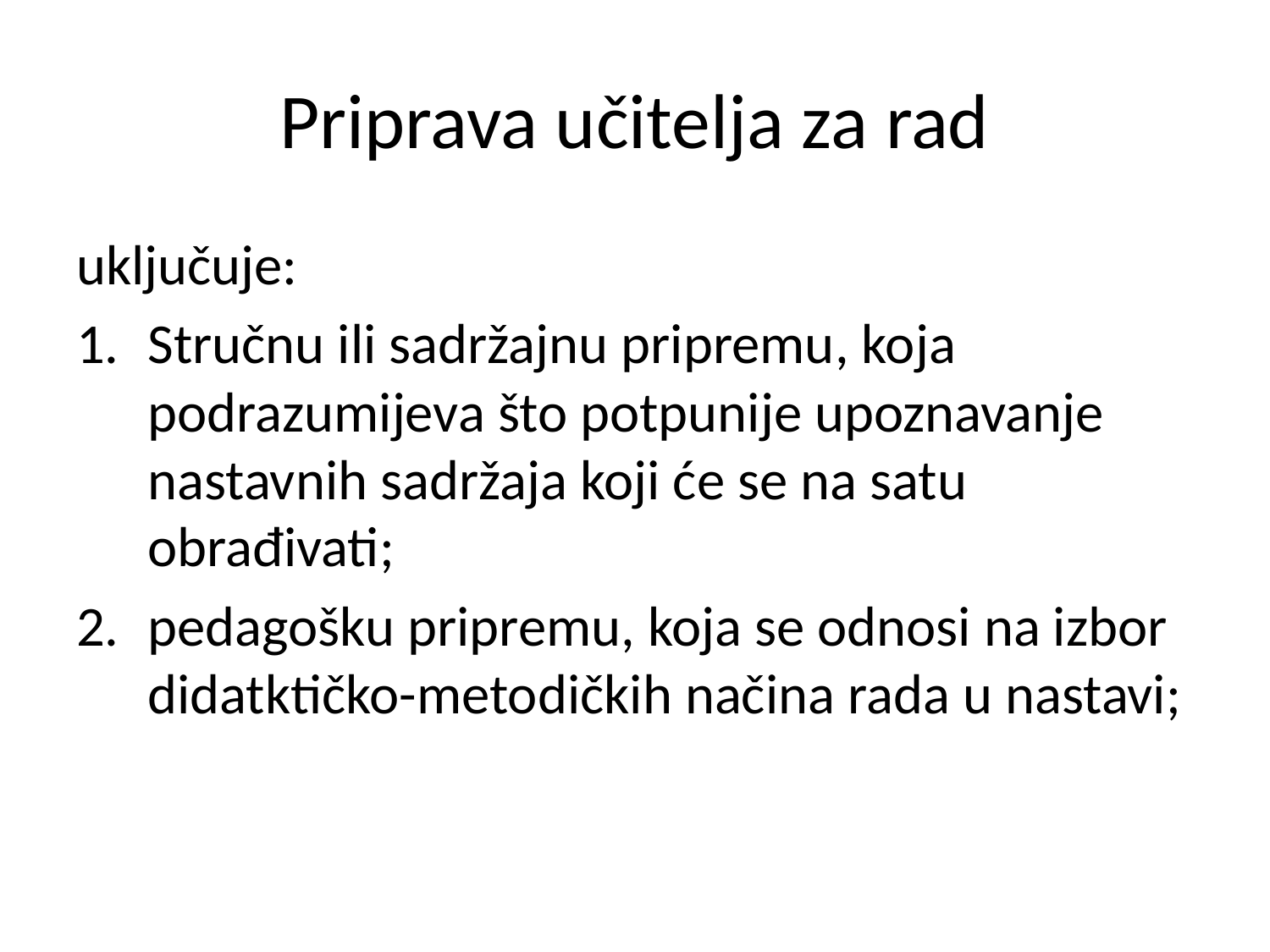

# Priprava učitelja za rad
uključuje:
Stručnu ili sadržajnu pripremu, koja podrazumijeva što potpunije upoznavanje nastavnih sadržaja koji će se na satu obrađivati;
pedagošku pripremu, koja se odnosi na izbor didatktičko-metodičkih načina rada u nastavi;